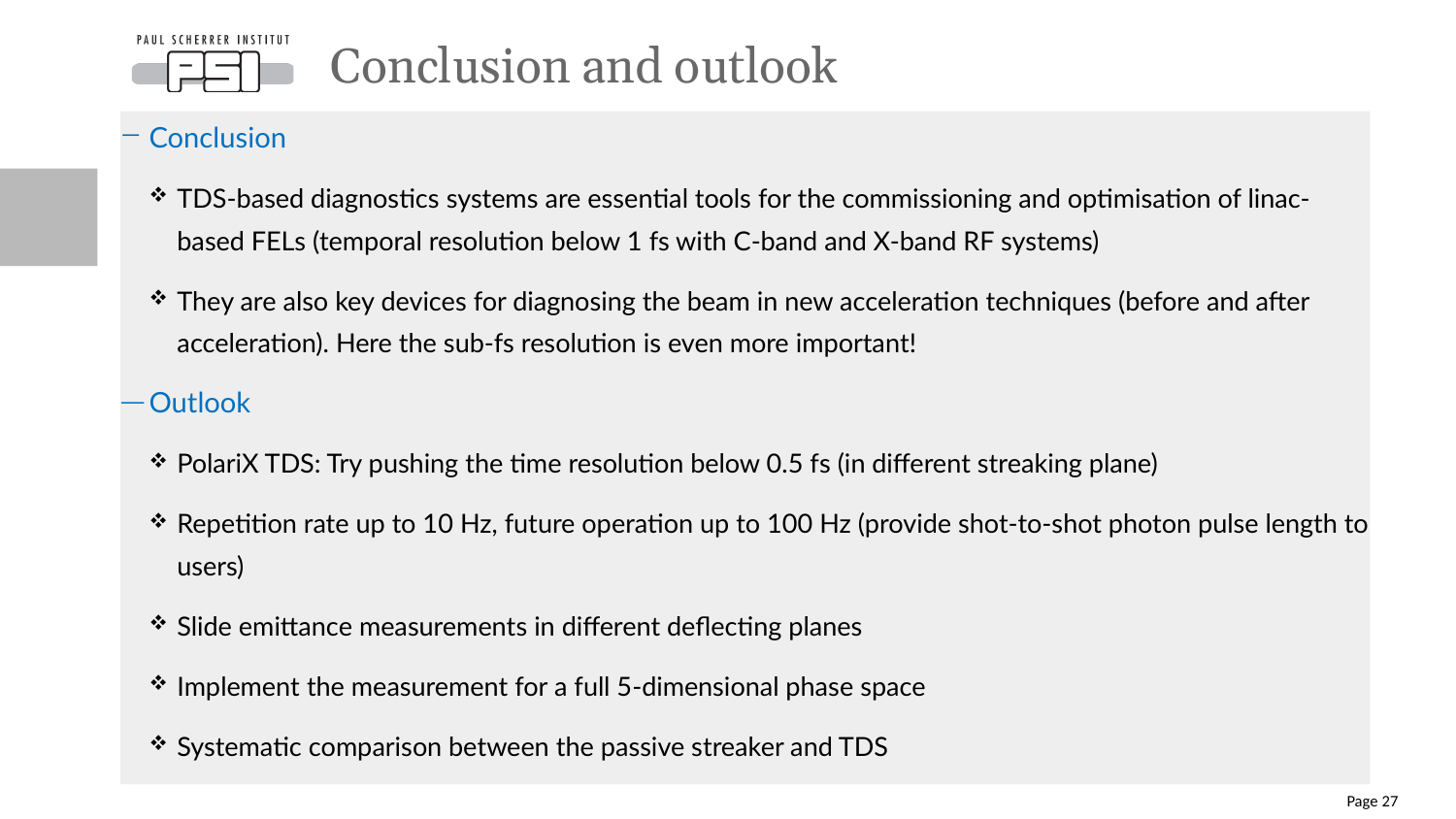

# Conclusion and outlook
Conclusion
TDS-based diagnostics systems are essential tools for the commissioning and optimisation of linac-based FELs (temporal resolution below 1 fs with C-band and X-band RF systems)
They are also key devices for diagnosing the beam in new acceleration techniques (before and after acceleration). Here the sub-fs resolution is even more important!
Outlook
PolariX TDS: Try pushing the time resolution below 0.5 fs (in different streaking plane)
Repetition rate up to 10 Hz, future operation up to 100 Hz (provide shot-to-shot photon pulse length to users)
Slide emittance measurements in different deflecting planes
Implement the measurement for a full 5-dimensional phase space
Systematic comparison between the passive streaker and TDS

Page 27